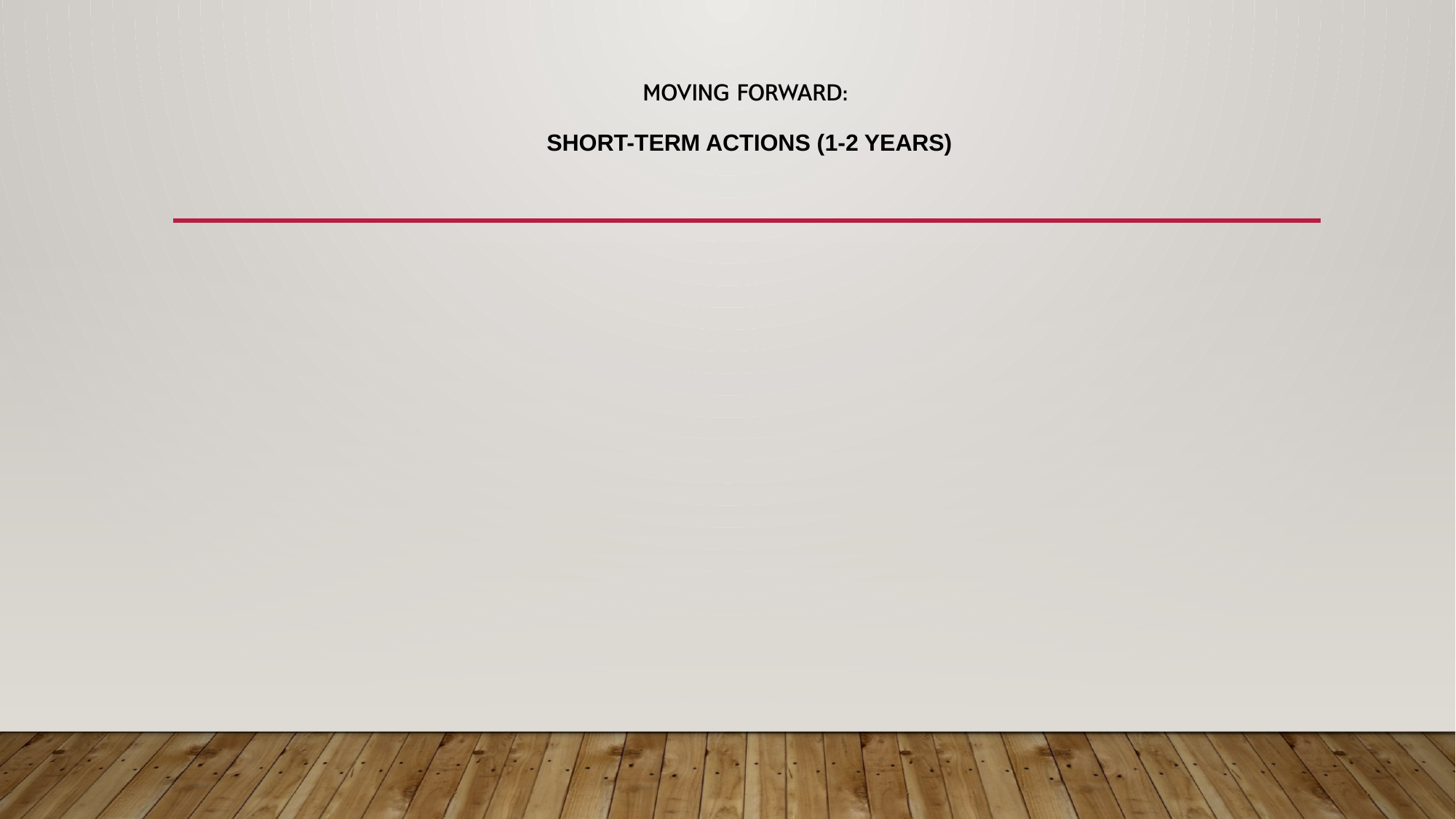

# MOVING FORWARD: Short-term actions (1-2 years)